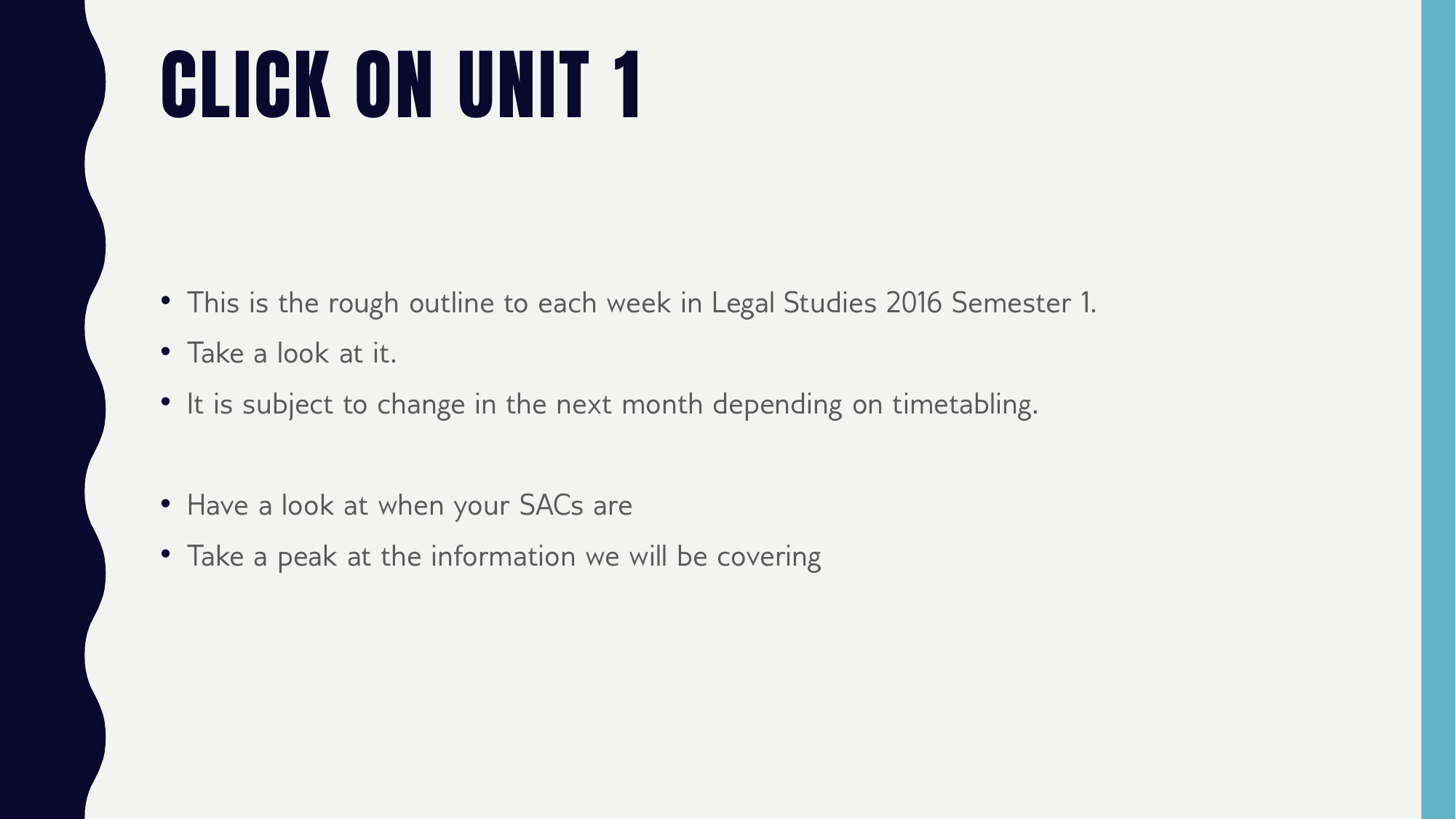

# Click on unit 1
This is the rough outline to each week in Legal Studies 2016 Semester 1.
Take a look at it.
It is subject to change in the next month depending on timetabling.

Have a look at when your SACs are
Take a peak at the information we will be covering